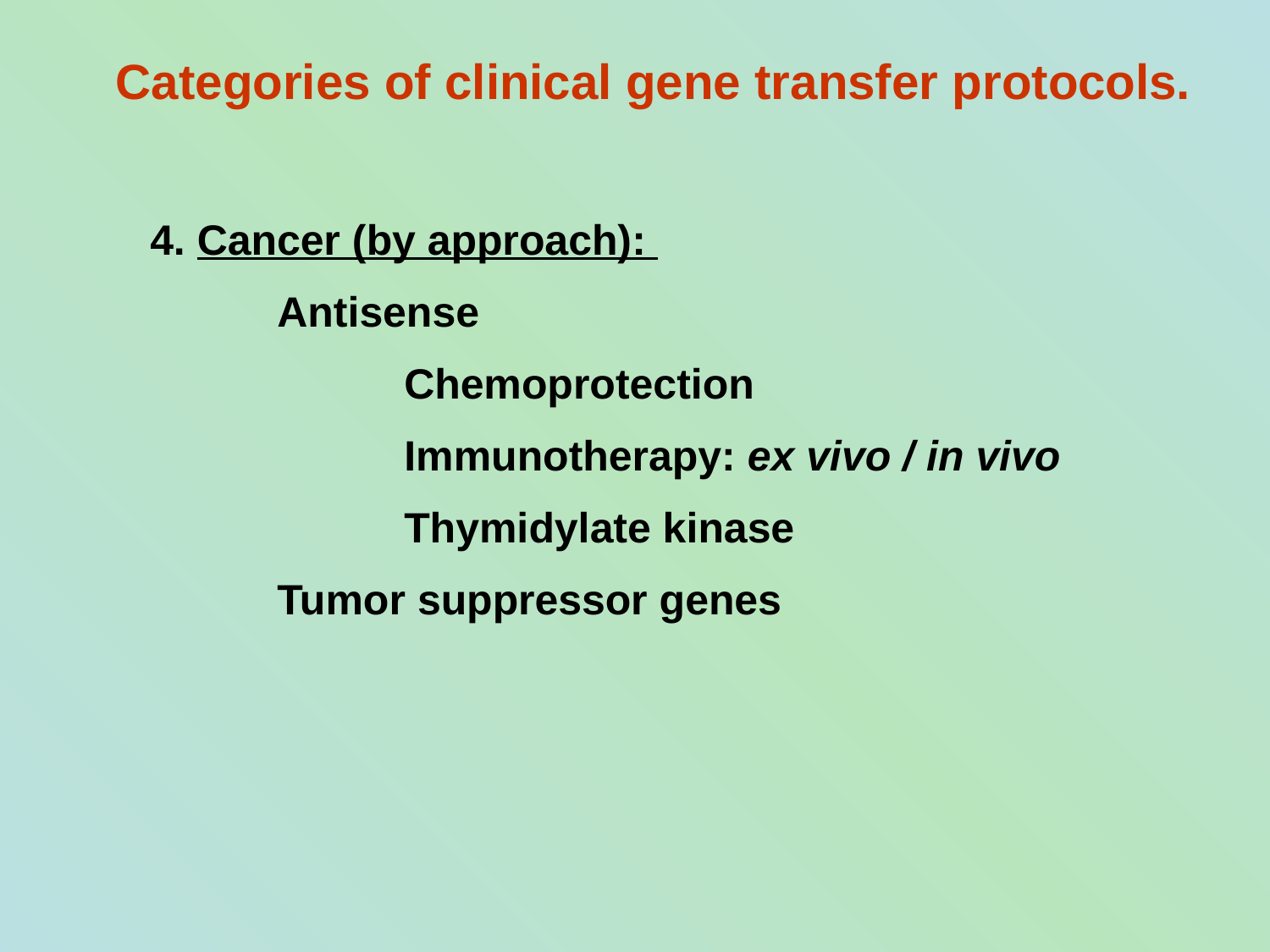

Categories of clinical gene transfer protocols.
4. Cancer (by approach):
	Antisense
		Chemoprotection
		Immunotherapy: ex vivo / in vivo
		Thymidylate kinase
	Tumor suppressor genes